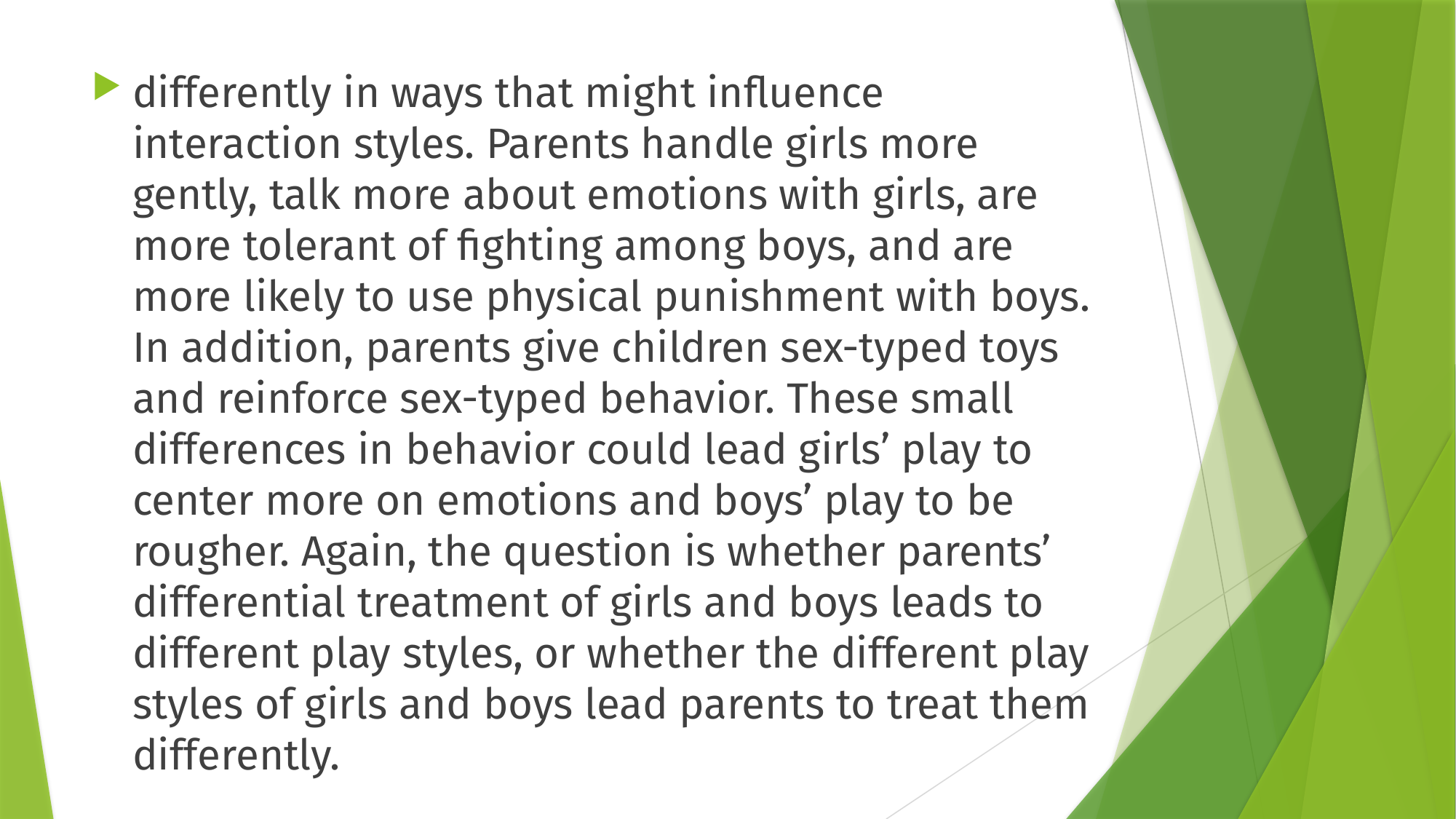

differently in ways that might influence interaction styles. Parents handle girls more gently, talk more about emotions with girls, are more tolerant of fighting among boys, and are more likely to use physical punishment with boys. In addition, parents give children sex-typed toys and reinforce sex-typed behavior. These small differences in behavior could lead girls’ play to center more on emotions and boys’ play to be rougher. Again, the question is whether parents’ differential treatment of girls and boys leads to different play styles, or whether the different play styles of girls and boys lead parents to treat them differently.